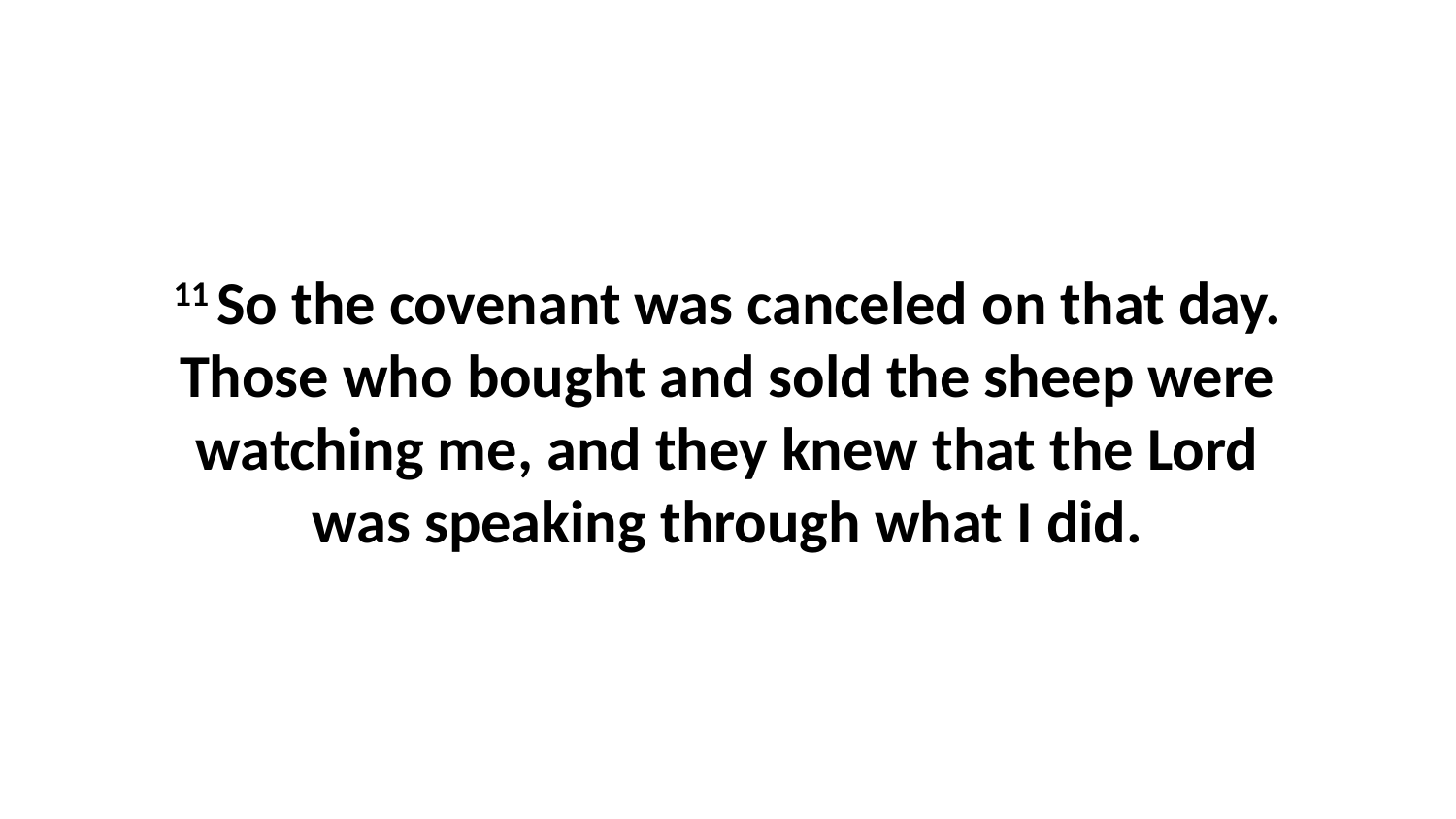

11 So the covenant was canceled on that day. Those who bought and sold the sheep were watching me, and they knew that the Lord was speaking through what I did.